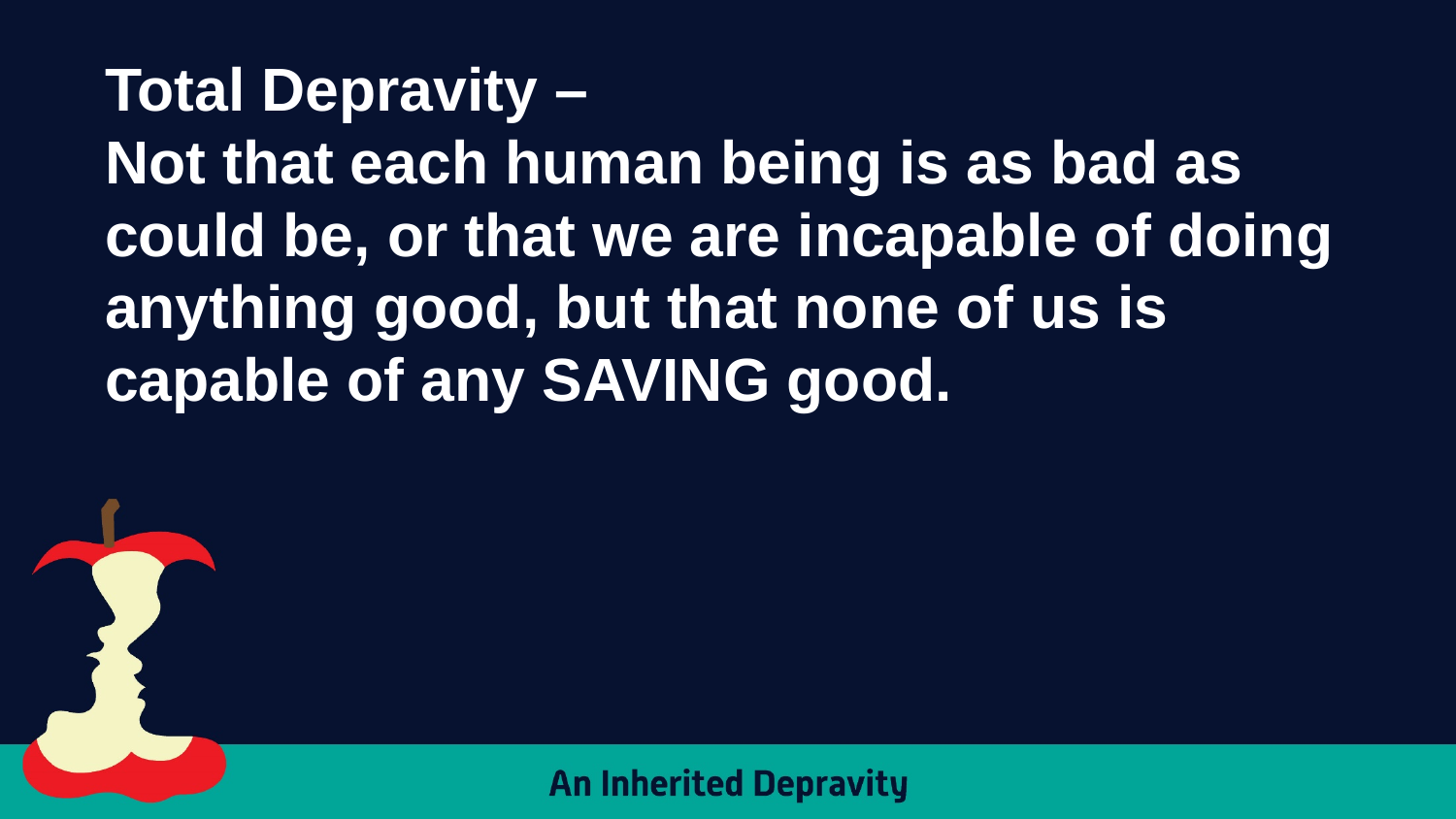

Total Depravity –
Not that each human being is as bad as could be, or that we are incapable of doing anything good, but that none of us is capable of any SAVING good.